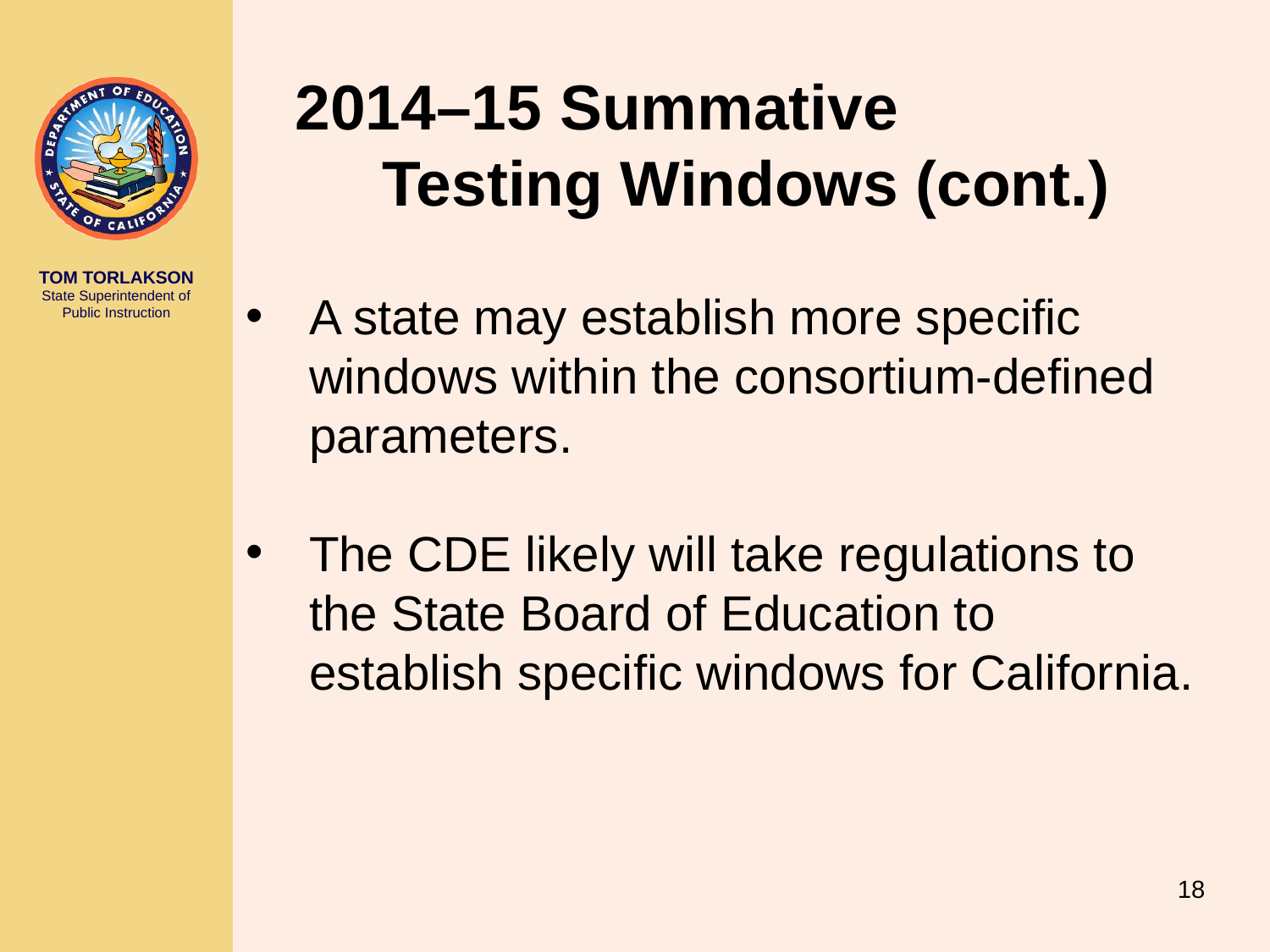

# 2014–15 Summative                  Testing Windows (cont.)

A state may establish more specific windows within the consortium-defined parameters.

The CDE likely will take regulations to the State Board of Education to establish specific windows for California.

18